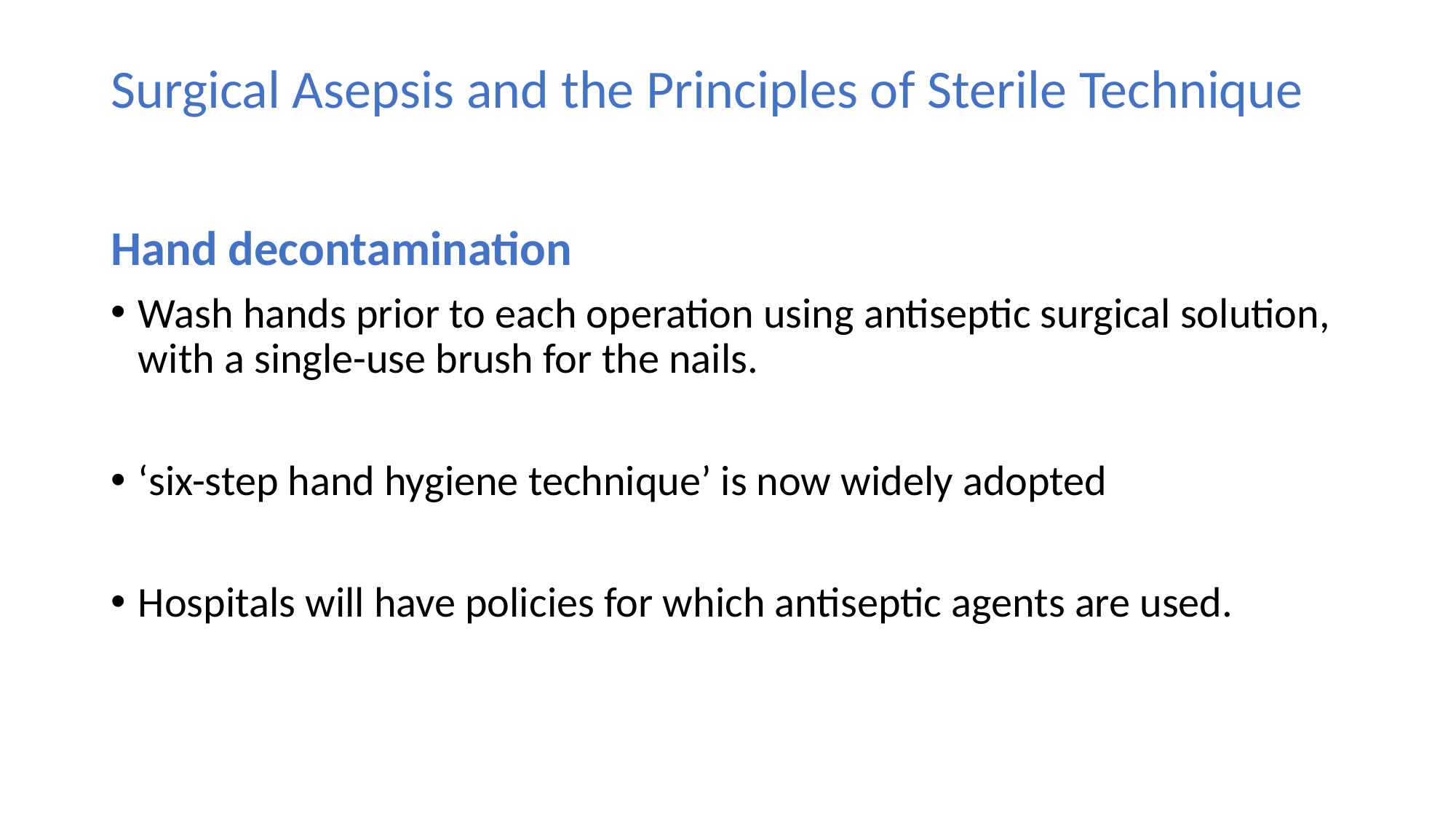

# Surgical Asepsis and the Principles of Sterile Technique
Hand decontamination
Wash hands prior to each operation using antiseptic surgical solution, with a single-use brush for the nails.

‘six-step hand hygiene technique’ is now widely adopted

Hospitals will have policies for which antiseptic agents are used.